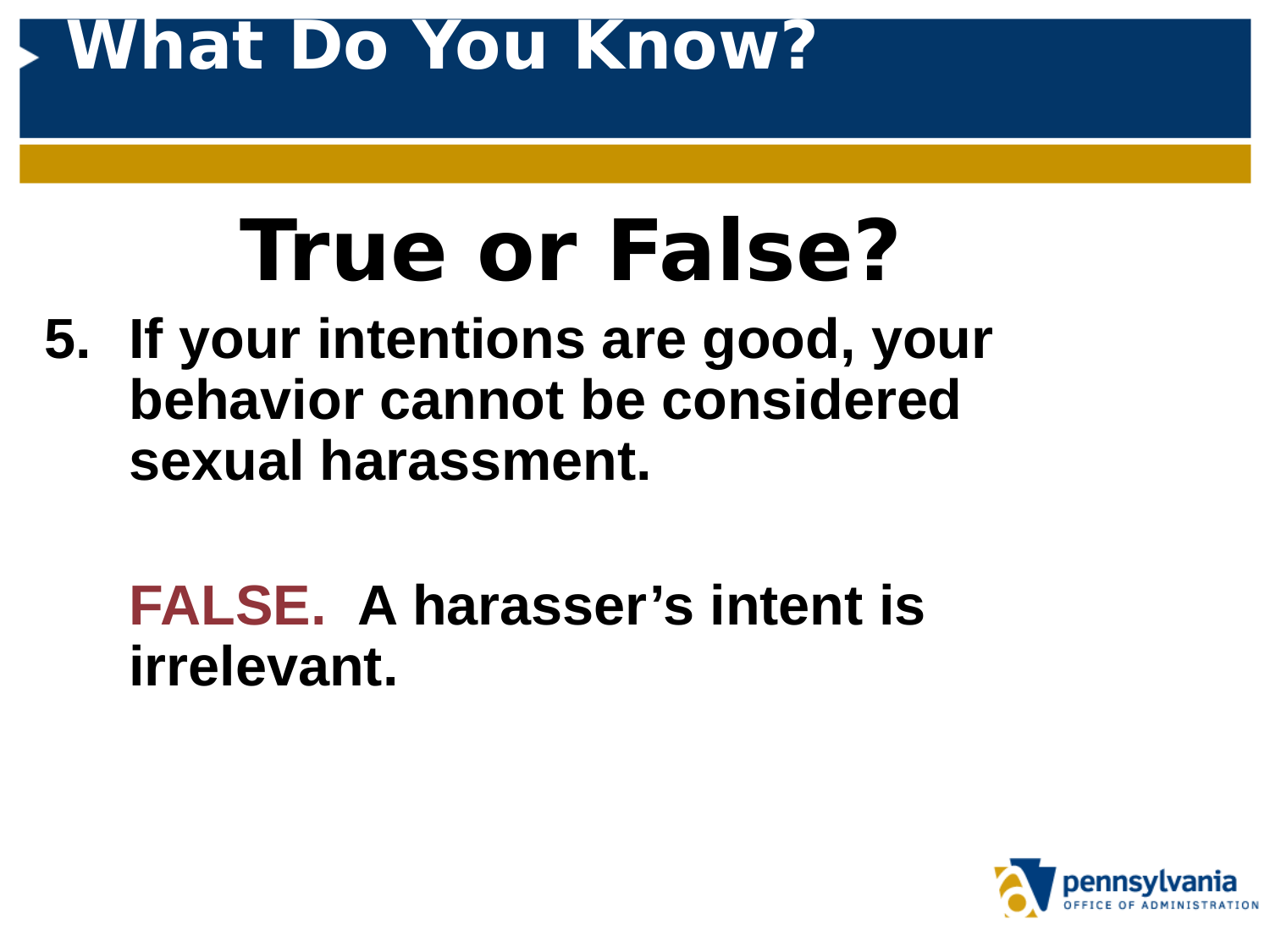

# What Do You Know?
True or False?
If your intentions are good, your behavior cannot be considered sexual harassment.

	FALSE.  A harasser’s intent is irrelevant.